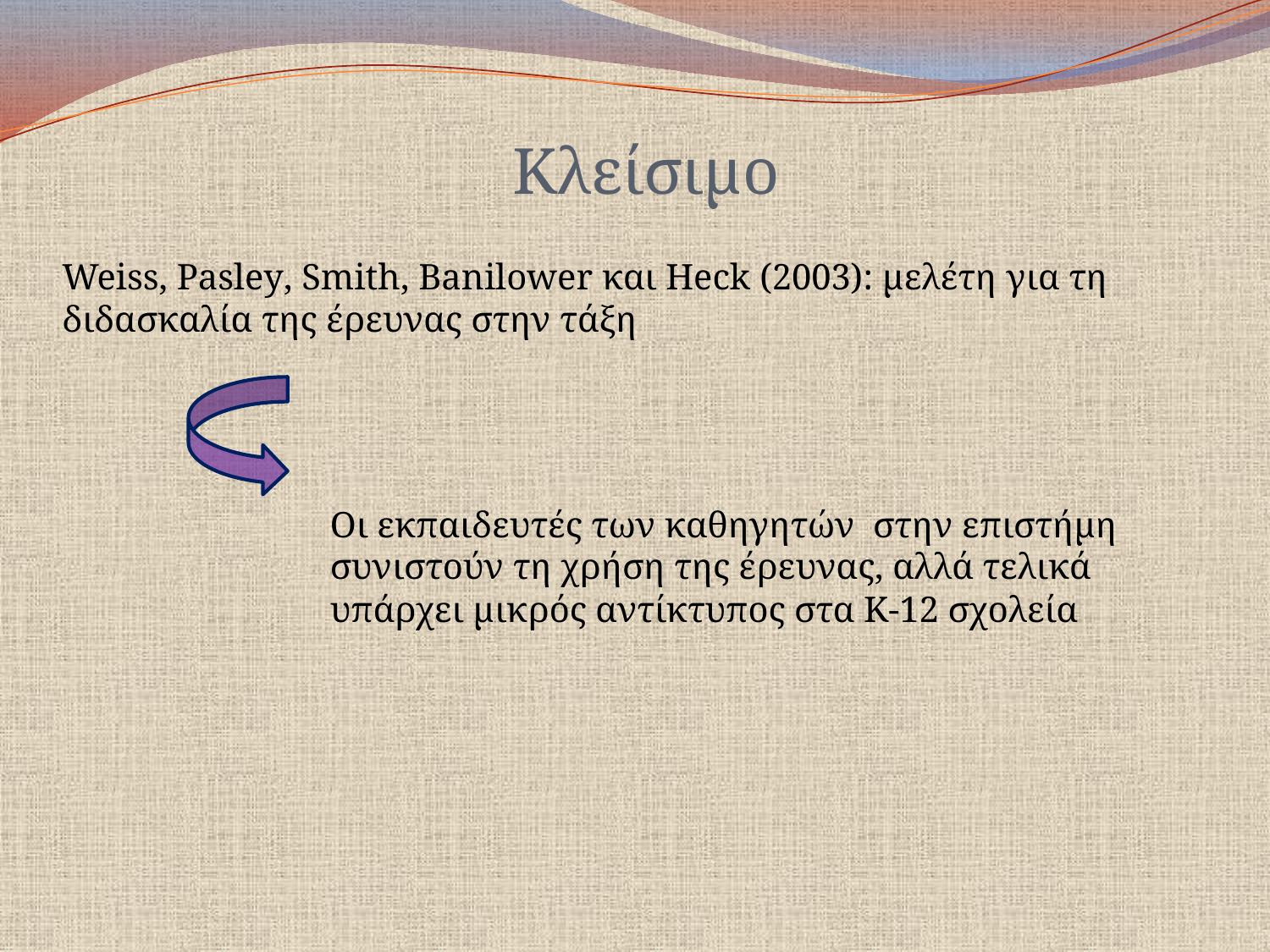

Κλείσιμο
Weiss, Pasley, Smith, Banilower και Heck (2003): μελέτη για τη διδασκαλία της έρευνας στην τάξη

Οι εκπαιδευτές των καθηγητών  στην επιστήμη συνιστούν τη χρήση της έρευνας, αλλά τελικά υπάρχει μικρός αντίκτυπος στα Κ-12 σχολεία